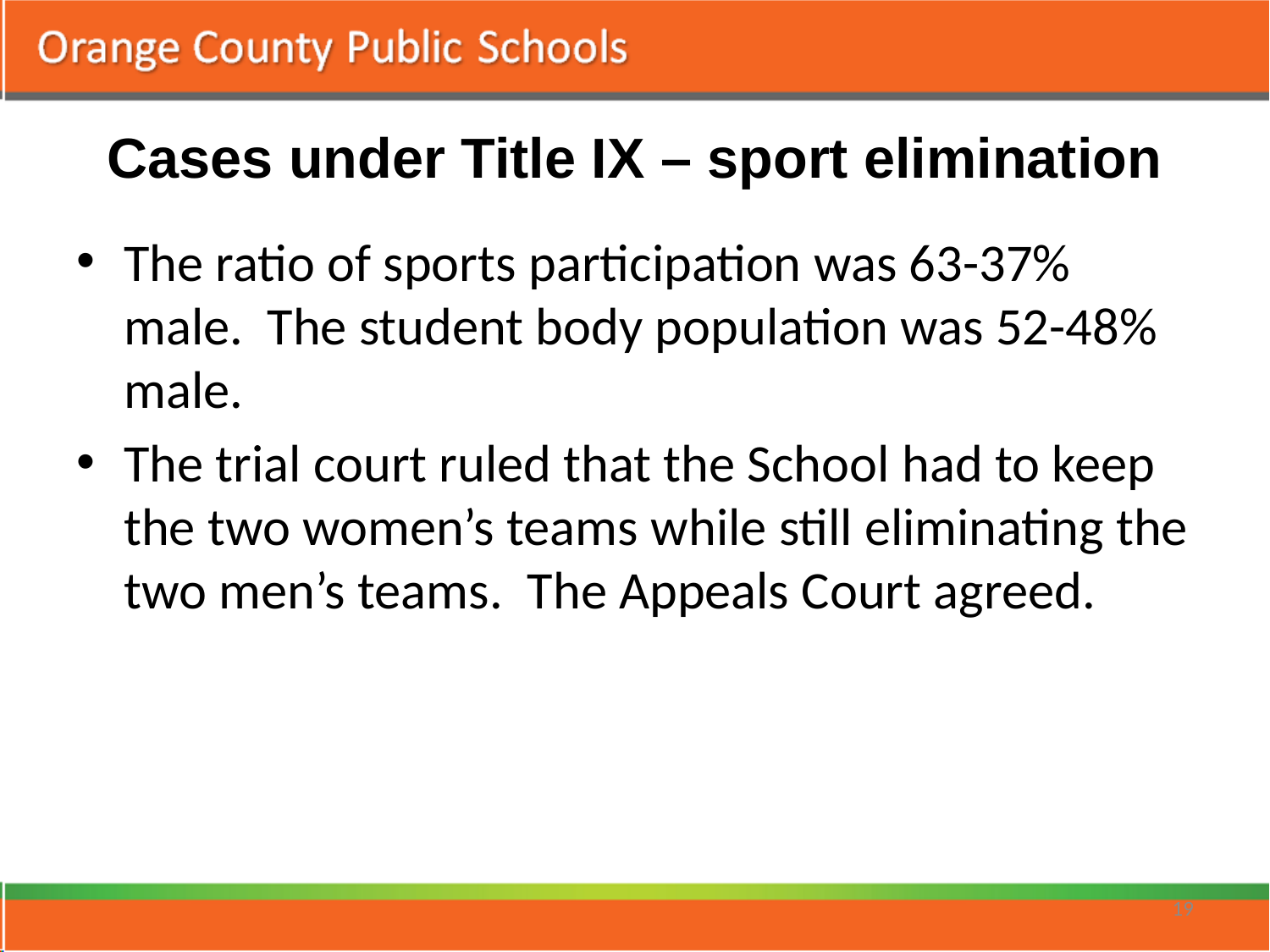

# Cases under Title IX – sport elimination
The ratio of sports participation was 63-37% male.  The student body population was 52-48% male.
The trial court ruled that the School had to keep the two women’s teams while still eliminating the two men’s teams.  The Appeals Court agreed.
19